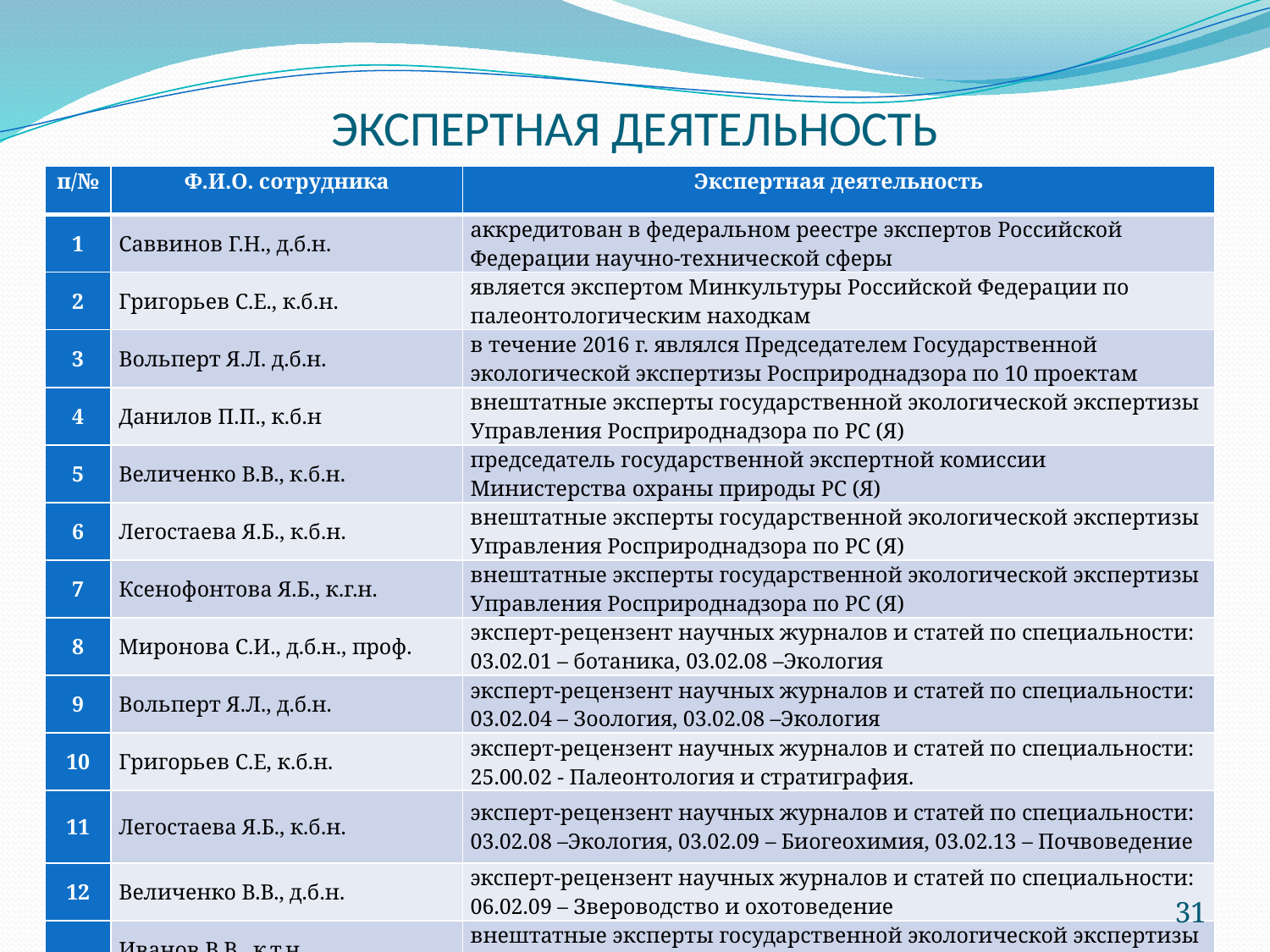

# ЭКСПЕРТНАЯ ДЕЯТЕЛЬНОСТЬ
| п/№ | Ф.И.О. сотрудника | Экспертная деятельность |
| --- | --- | --- |
| 1 | Саввинов Г.Н., д.б.н. | аккредитован в федеральном реестре экспертов Российской Федерации научно-технической сферы |
| 2 | Григорьев С.Е., к.б.н. | является экспертом Минкультуры Российской Федерации по палеонтологическим находкам |
| 3 | Вольперт Я.Л. д.б.н. | в течение 2016 г. являлся Председателем Государственной экологической экспертизы Росприроднадзора по 10 проектам |
| 4 | Данилов П.П., к.б.н | внештатные эксперты государственной экологической экспертизы Управления Росприроднадзора по РС (Я) |
| 5 | Величенко В.В., к.б.н. | председатель государственной экспертной комиссии Министерства охраны природы РС (Я) |
| 6 | Легостаева Я.Б., к.б.н. | внештатные эксперты государственной экологической экспертизы Управления Росприроднадзора по РС (Я) |
| 7 | Ксенофонтова Я.Б., к.г.н. | внештатные эксперты государственной экологической экспертизы Управления Росприроднадзора по РС (Я) |
| 8 | Миронова С.И., д.б.н., проф. | эксперт-рецензент научных журналов и статей по специальности: 03.02.01 – ботаника, 03.02.08 –Экология |
| 9 | Вольперт Я.Л., д.б.н. | эксперт-рецензент научных журналов и статей по специальности: 03.02.04 – Зоология, 03.02.08 –Экология |
| 10 | Григорьев С.Е, к.б.н. | эксперт-рецензент научных журналов и статей по специальности: 25.00.02 - Палеонтология и стратиграфия. |
| 11 | Легостаева Я.Б., к.б.н. | эксперт-рецензент научных журналов и статей по специальности: 03.02.08 –Экология, 03.02.09 – Биогеохимия, 03.02.13 – Почвоведение |
| 12 | Величенко В.В., д.б.н. | эксперт-рецензент научных журналов и статей по специальности: 06.02.09 – Звероводство и охотоведение |
|  | Иванов В.В., к.т.н. | внештатные эксперты государственной экологической экспертизы Управления Росприроднадзора по РС (Я) |
31